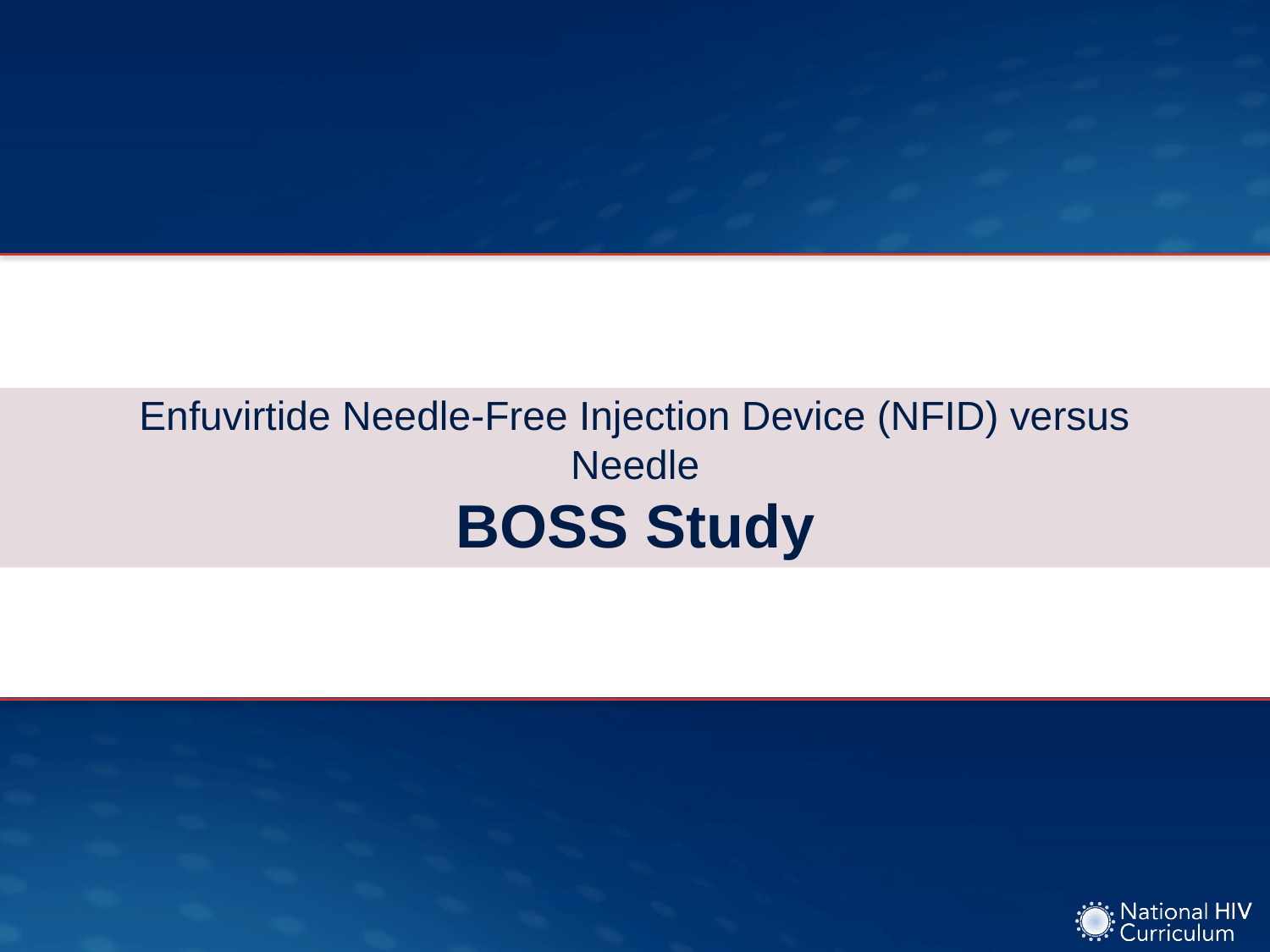

# Enfuvirtide Needle-Free Injection Device (NFID) versus Needle BOSS Study